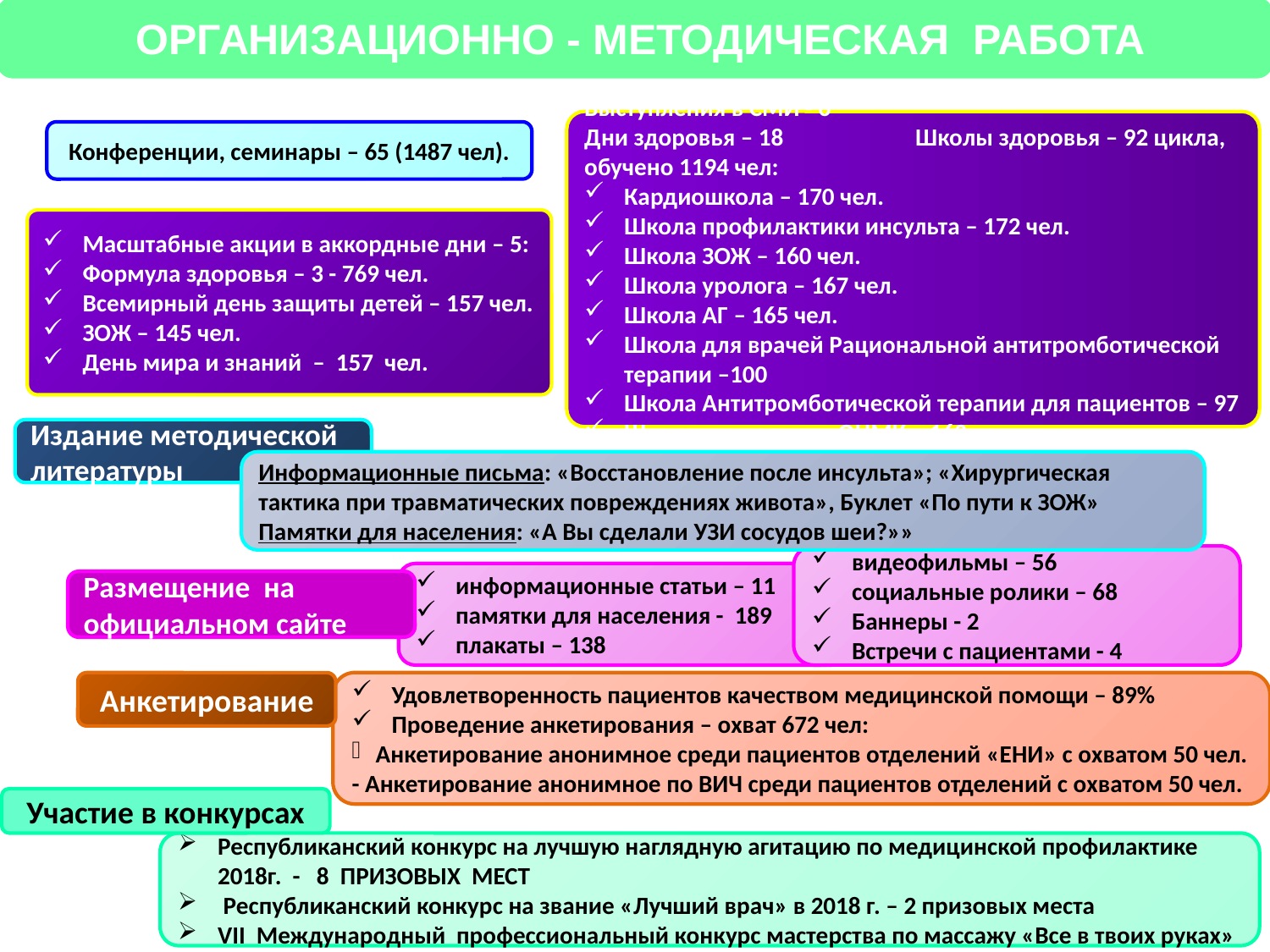

Организационно - методическая  работа
Выступления в СМИ –6
Выступления в СМИ - 6
Дни здоровья – 18                        Школы здоровья – 92 цикла, обучено 1194 чел:
Кардиошкола – 170 чел.
Школа профилактики инсульта – 172 чел.
Школа ЗОЖ – 160 чел.
Школа уролога – 167 чел.
Школа АГ – 165 чел.
Школа для врачей Рациональной антитромботической терапии –100
Школа Антитромботической терапии для пациентов – 97
Школа ухода после ОНМК – 163 чел.
Школа

Конференции, семинары – 65 (1487 чел).

Масштабные акции в аккордные дни – 5:
Формула здоровья – 3 - 769 чел.
Всемирный день защиты детей – 157 чел.
ЗОЖ – 145 чел.
День мира и знаний  –  157  чел.
Издание методической литературы
Информационные письма: «Восстановление после инсульта»; «Хирургическая тактика при травматических повреждениях живота», Буклет «По пути к ЗОЖ»
Памятки для населения: «А Вы сделали УЗИ сосудов шеи?»»
видеофильмы – 56
социальные ролики – 68
Баннеры - 2
Встречи с пациентами - 4
информационные статьи – 11
памятки для населения -  189
плакаты – 138

Размещение  на
официальном сайте

Удовлетворенность пациентов качеством медицинской помощи – 89%
Проведение анкетирования – охват 672 чел:
Анкетирование анонимное среди пациентов отделений «ЕНИ» с охватом 50 чел.
- Анкетирование анонимное по ВИЧ среди пациентов отделений с охватом 50 чел.
Анкетирование
Участие в конкурсах
Республиканский конкурс на лучшую наглядную агитацию по медицинской профилактике 2018г.  -   8  ПРИЗОВЫХ  МЕСТ
 Республиканский конкурс на звание «Лучший врач» в 2018 г. – 2 призовых места
VII  Международный  профессиональный конкурс мастерства по массажу «Все в твоих руках»